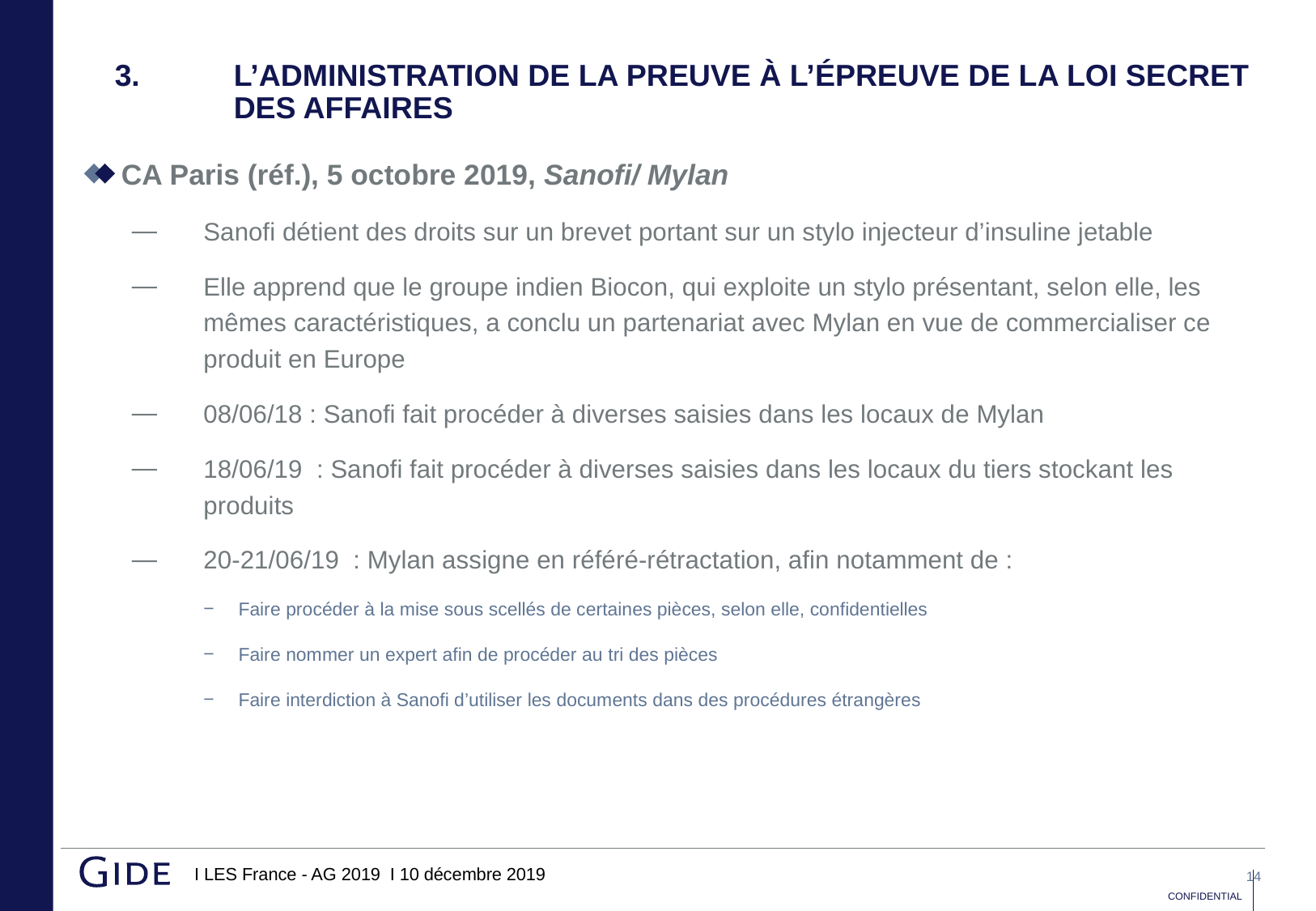

# 3.	L’ADMINISTRATION DE LA PREUVE à l’épreuve de la loi secret des affaires
CA Paris (réf.), 5 octobre 2019, Sanofi/ Mylan
Sanofi détient des droits sur un brevet portant sur un stylo injecteur d’insuline jetable
Elle apprend que le groupe indien Biocon, qui exploite un stylo présentant, selon elle, les mêmes caractéristiques, a conclu un partenariat avec Mylan en vue de commercialiser ce produit en Europe
08/06/18 : Sanofi fait procéder à diverses saisies dans les locaux de Mylan
18/06/19  : Sanofi fait procéder à diverses saisies dans les locaux du tiers stockant les produits
20-21/06/19  : Mylan assigne en référé-rétractation, afin notamment de :
Faire procéder à la mise sous scellés de certaines pièces, selon elle, confidentielles
Faire nommer un expert afin de procéder au tri des pièces
Faire interdiction à Sanofi d’utiliser les documents dans des procédures étrangères